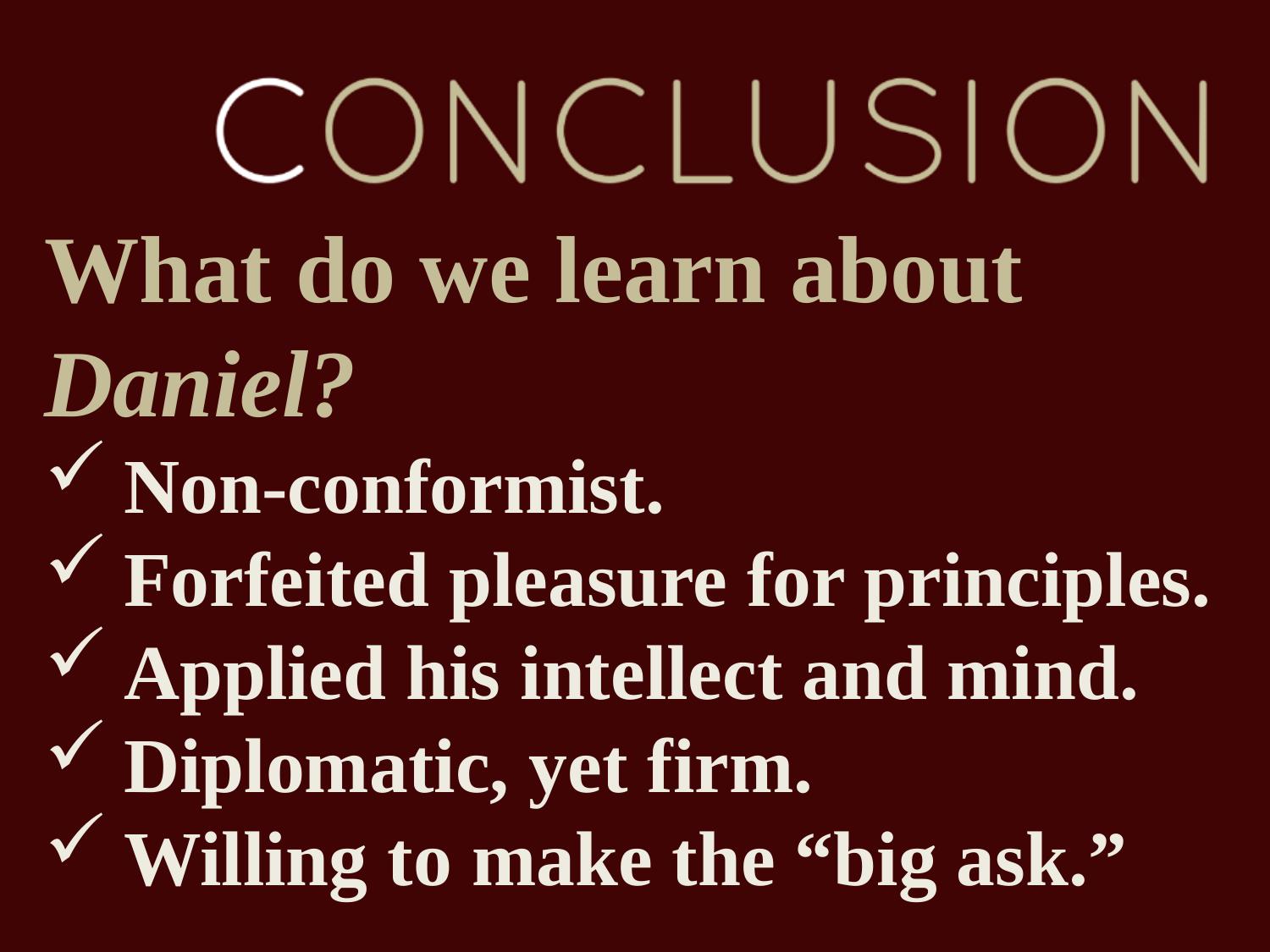

What do we learn about Daniel?
Non-conformist.
Forfeited pleasure for principles.
Applied his intellect and mind.
Diplomatic, yet firm.
Willing to make the “big ask.”